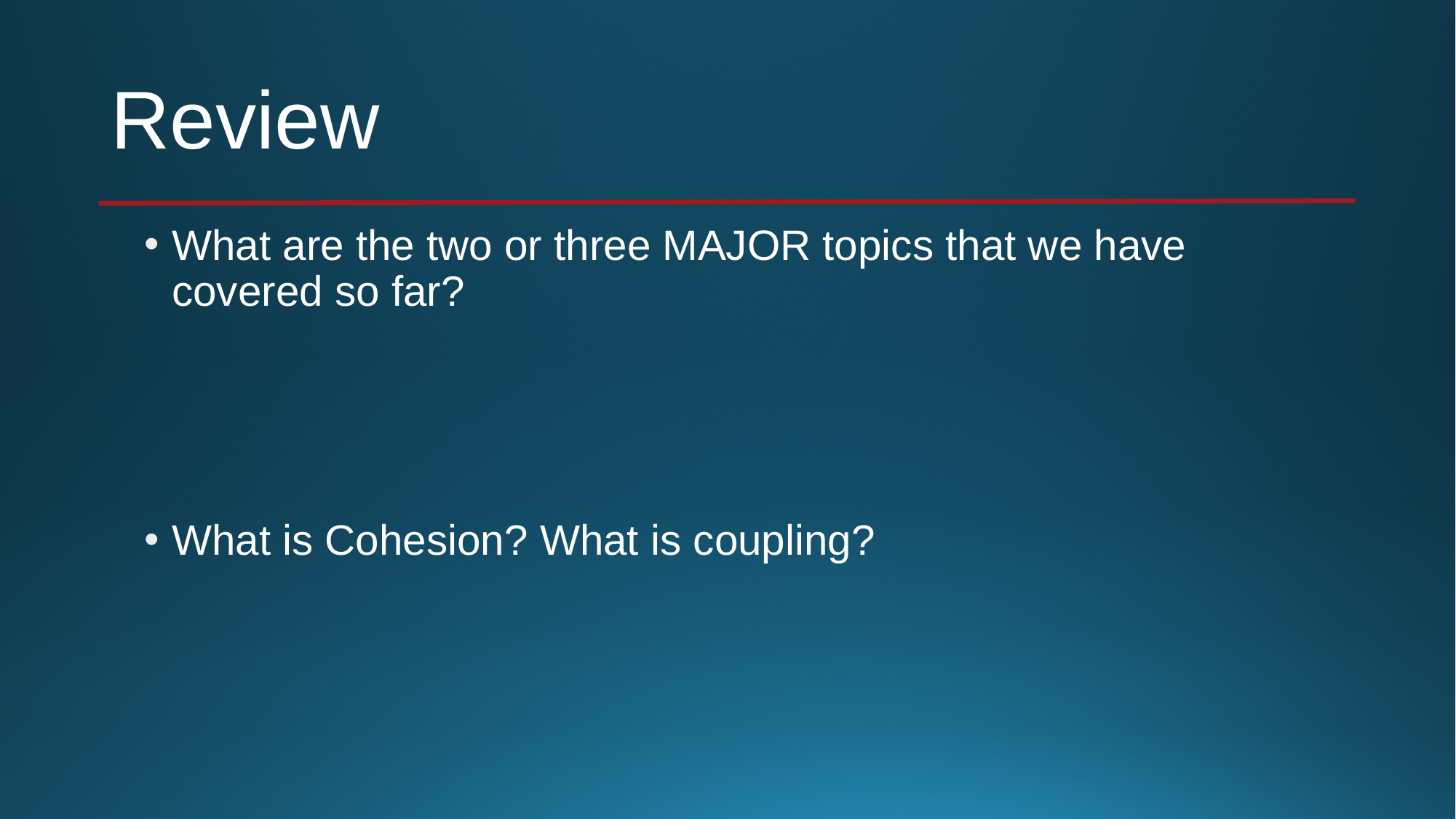

# Review
What are the two or three MAJOR topics that we have covered so far?
What is Cohesion? What is coupling?